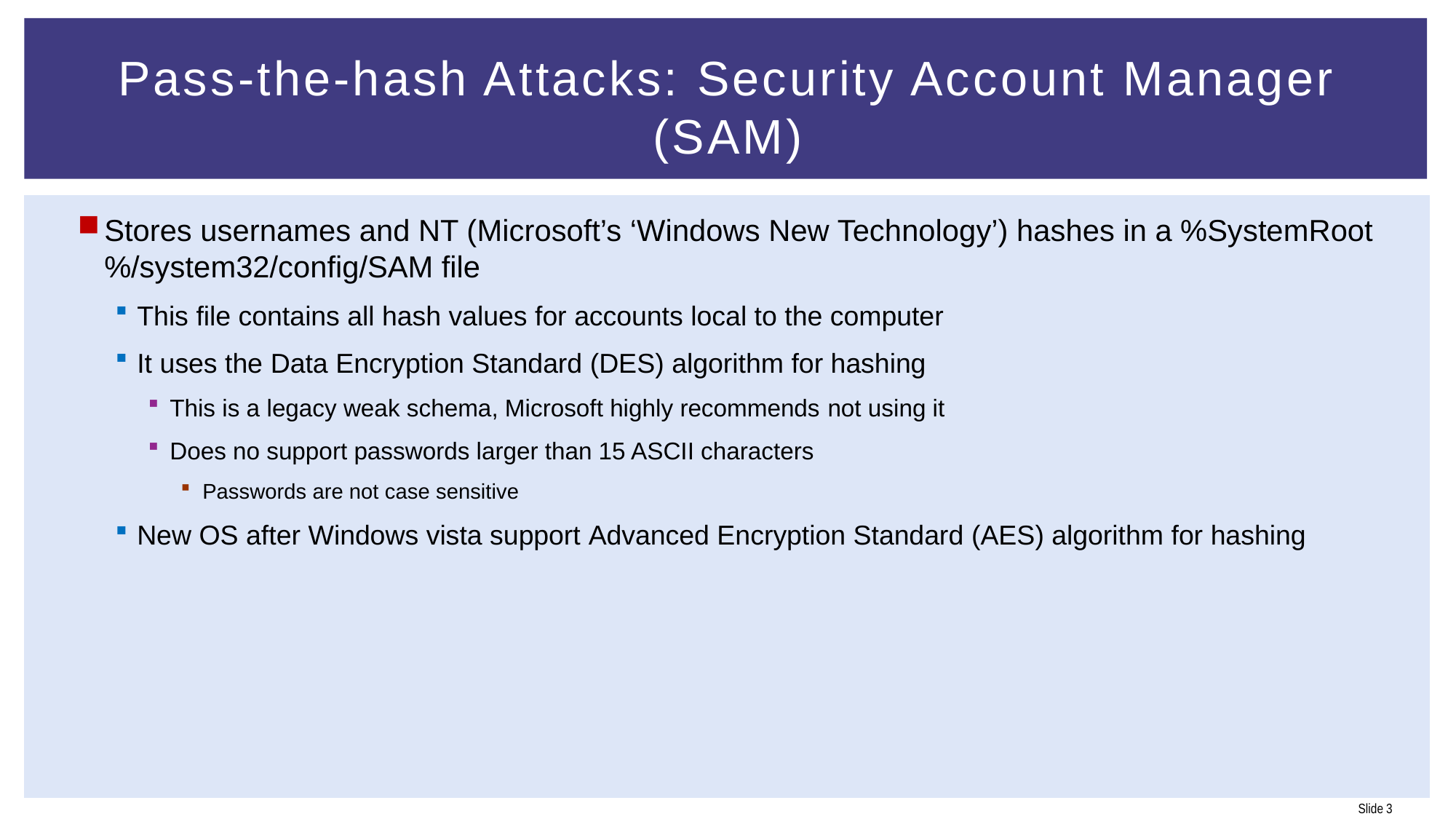

# Pass-the-hash Attacks: Security Account Manager (SAM)
Stores usernames and NT (Microsoft’s ‘Windows New Technology’) hashes in a %SystemRoot%/system32/config/SAM file
This file contains all hash values for accounts local to the computer
It uses the Data Encryption Standard (DES) algorithm for hashing
This is a legacy weak schema, Microsoft highly recommends not using it
Does no support passwords larger than 15 ASCII characters
Passwords are not case sensitive
New OS after Windows vista support Advanced Encryption Standard (AES) algorithm for hashing